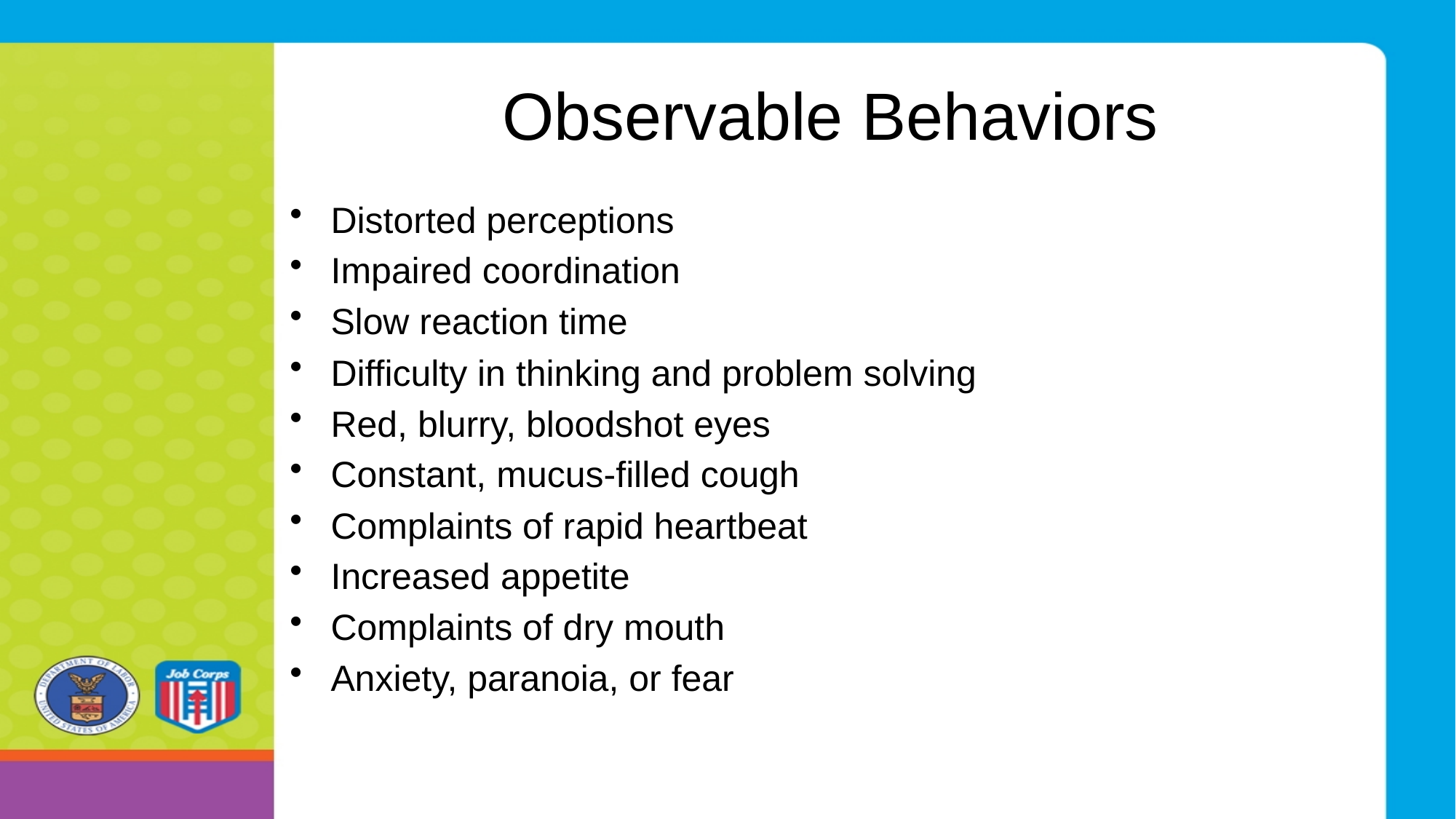

# Observable Behaviors
Distorted perceptions
Impaired coordination
Slow reaction time
Difficulty in thinking and problem solving
Red, blurry, bloodshot eyes
Constant, mucus-filled cough
Complaints of rapid heartbeat
Increased appetite
Complaints of dry mouth
Anxiety, paranoia, or fear